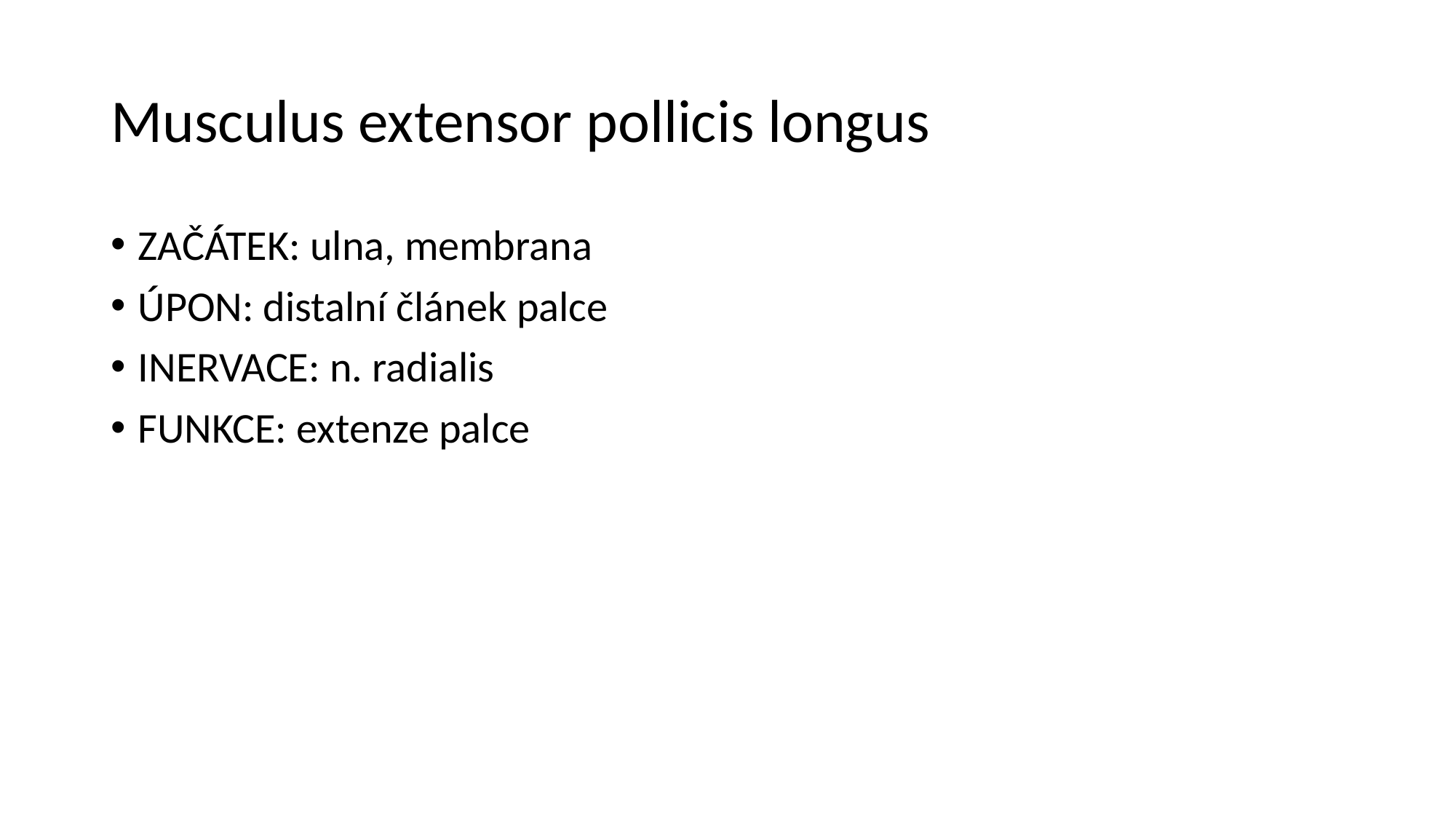

# Musculus extensor pollicis longus
ZAČÁTEK: ulna, membrana
ÚPON: distalní článek palce
INERVACE: n. radialis
FUNKCE: extenze palce